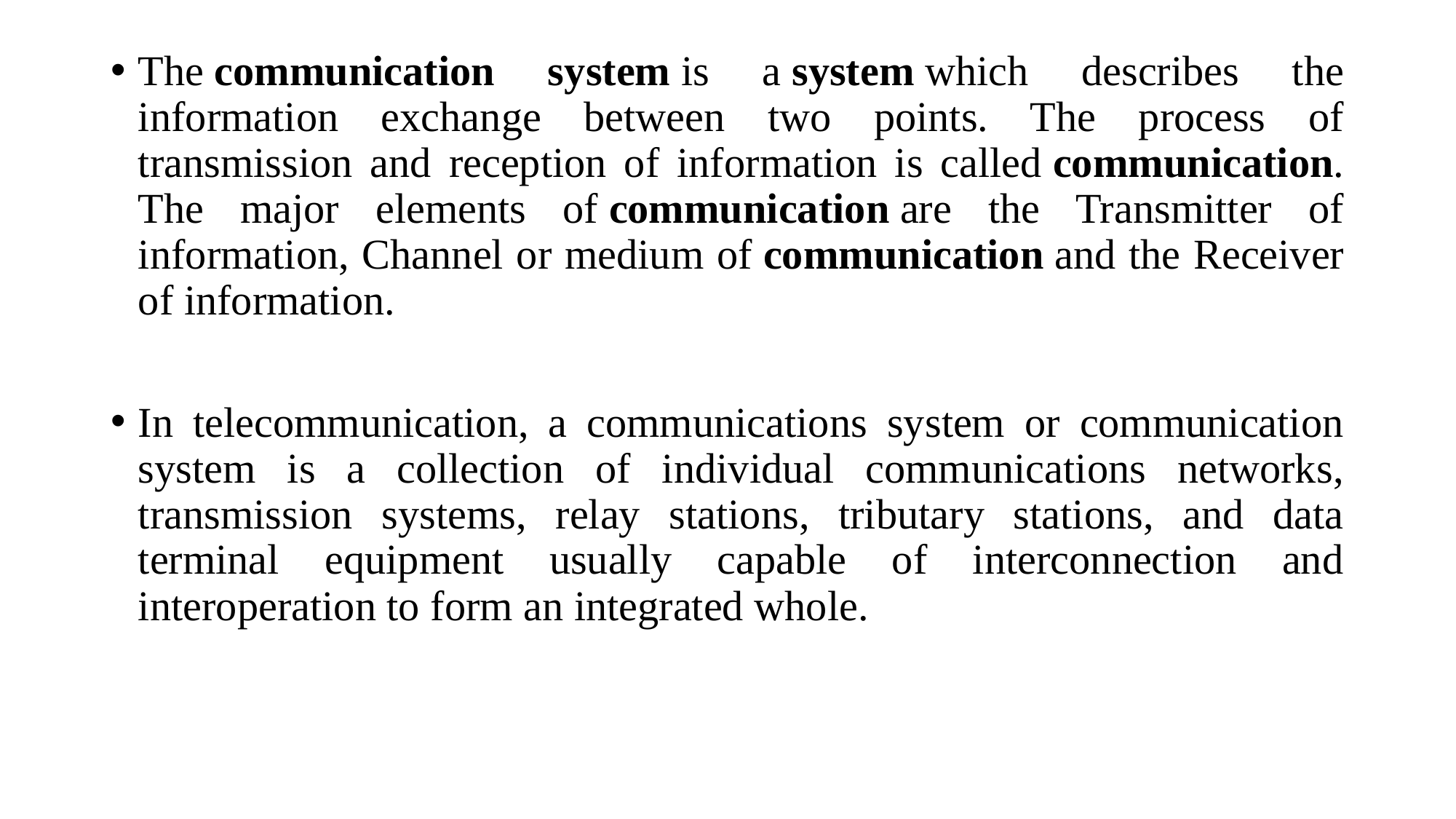

The communication system is a system which describes the information exchange between two points. The process of transmission and reception of information is called communication. The major elements of communication are the Transmitter of information, Channel or medium of communication and the Receiver of information.

In telecommunication, a communications system or communication system is a collection of individual communications networks, transmission systems, relay stations, tributary stations, and data terminal equipment usually capable of interconnection and interoperation to form an integrated whole.